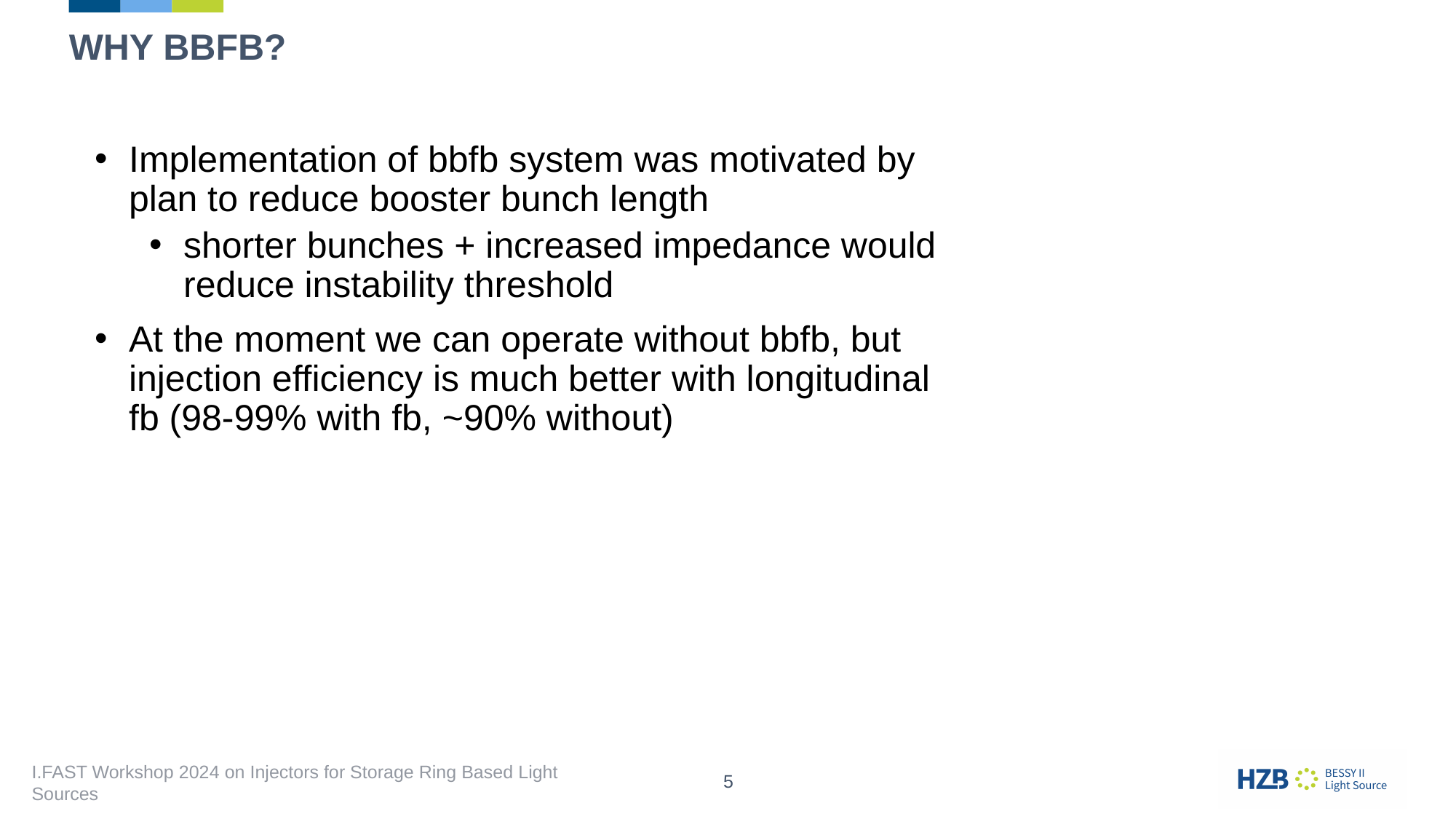

Why BBFB?
Implementation of bbfb system was motivated by plan to reduce booster bunch length
shorter bunches + increased impedance would reduce instability threshold
At the moment we can operate without bbfb, but injection efficiency is much better with longitudinal fb (98-99% with fb, ~90% without)

I.FAST Workshop 2024 on Injectors for Storage Ring Based Light Sources